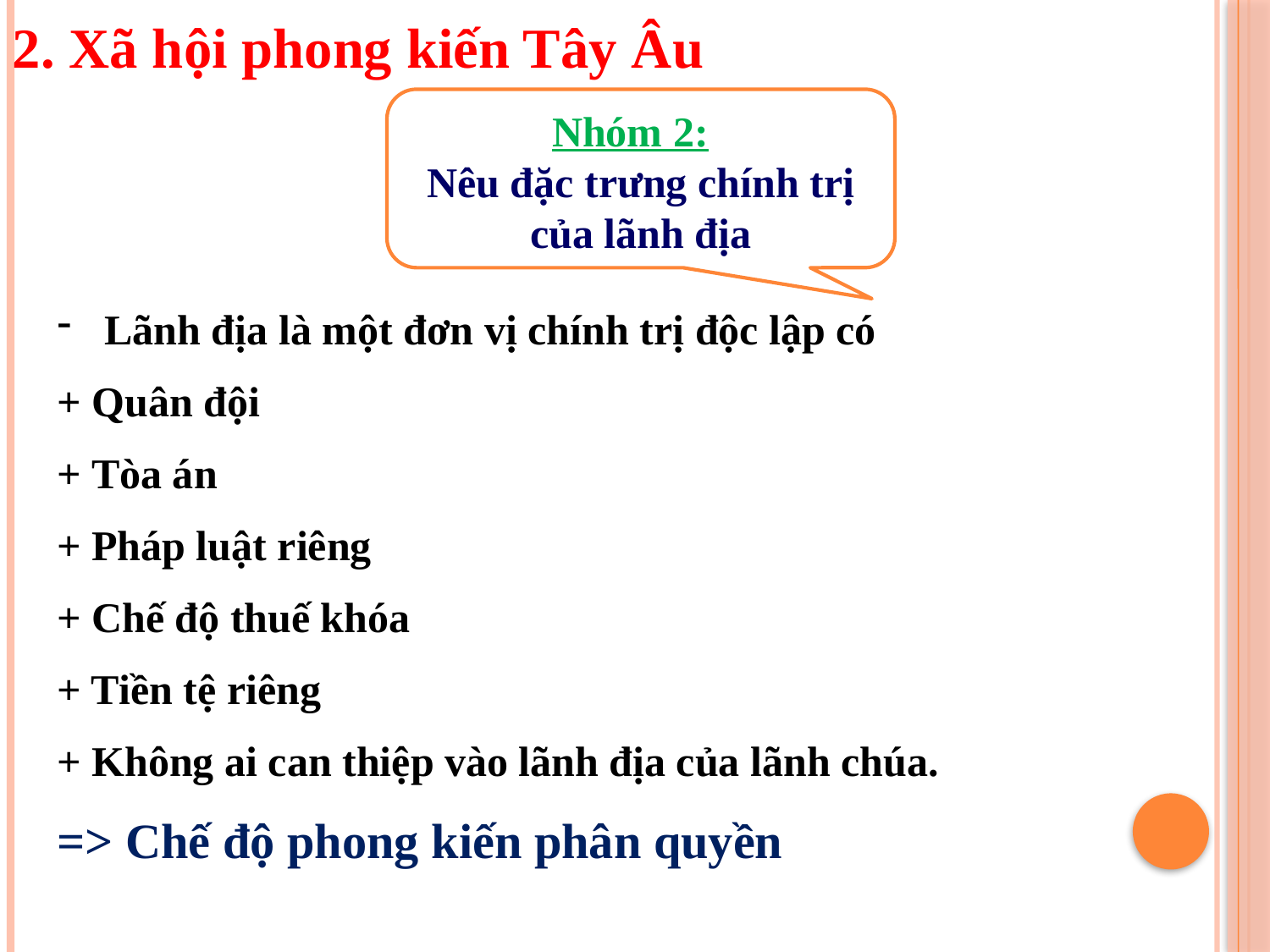

2. Xã hội phong kiến Tây Âu
Nhóm 2:
Nêu đặc trưng chính trị của lãnh địa

Lãnh địa là một đơn vị chính trị độc lập có
+ Quân đội
+ Tòa án
+ Pháp luật riêng
+ Chế độ thuế khóa
+ Tiền tệ riêng
+ Không ai can thiệp vào lãnh địa của lãnh chúa.
=> Chế độ phong kiến phân quyền